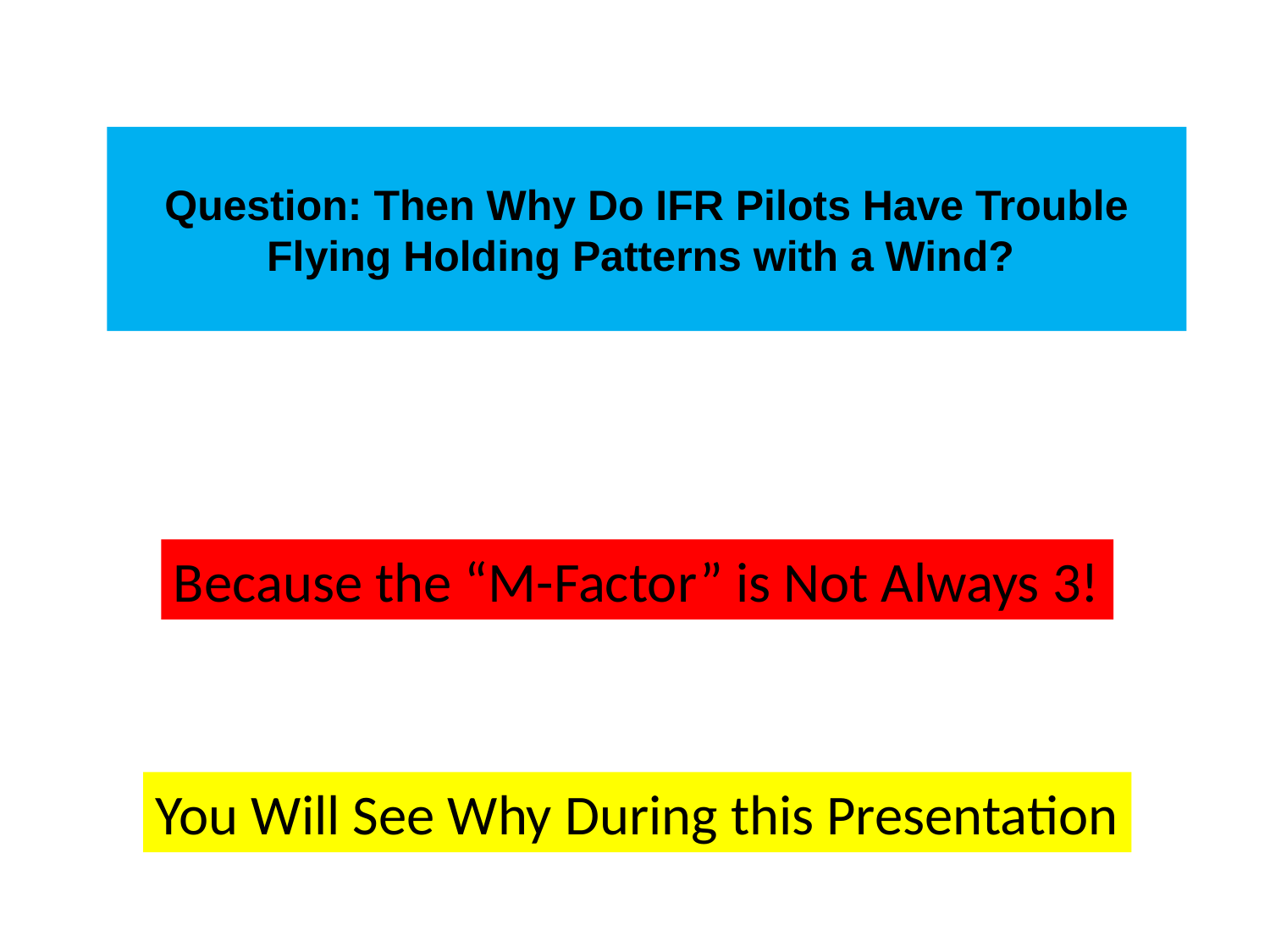

# Question: Then Why Do IFR Pilots Have Trouble Flying Holding Patterns with a Wind?
Because the “M-Factor” is Not Always 3!
You Will See Why During this Presentation